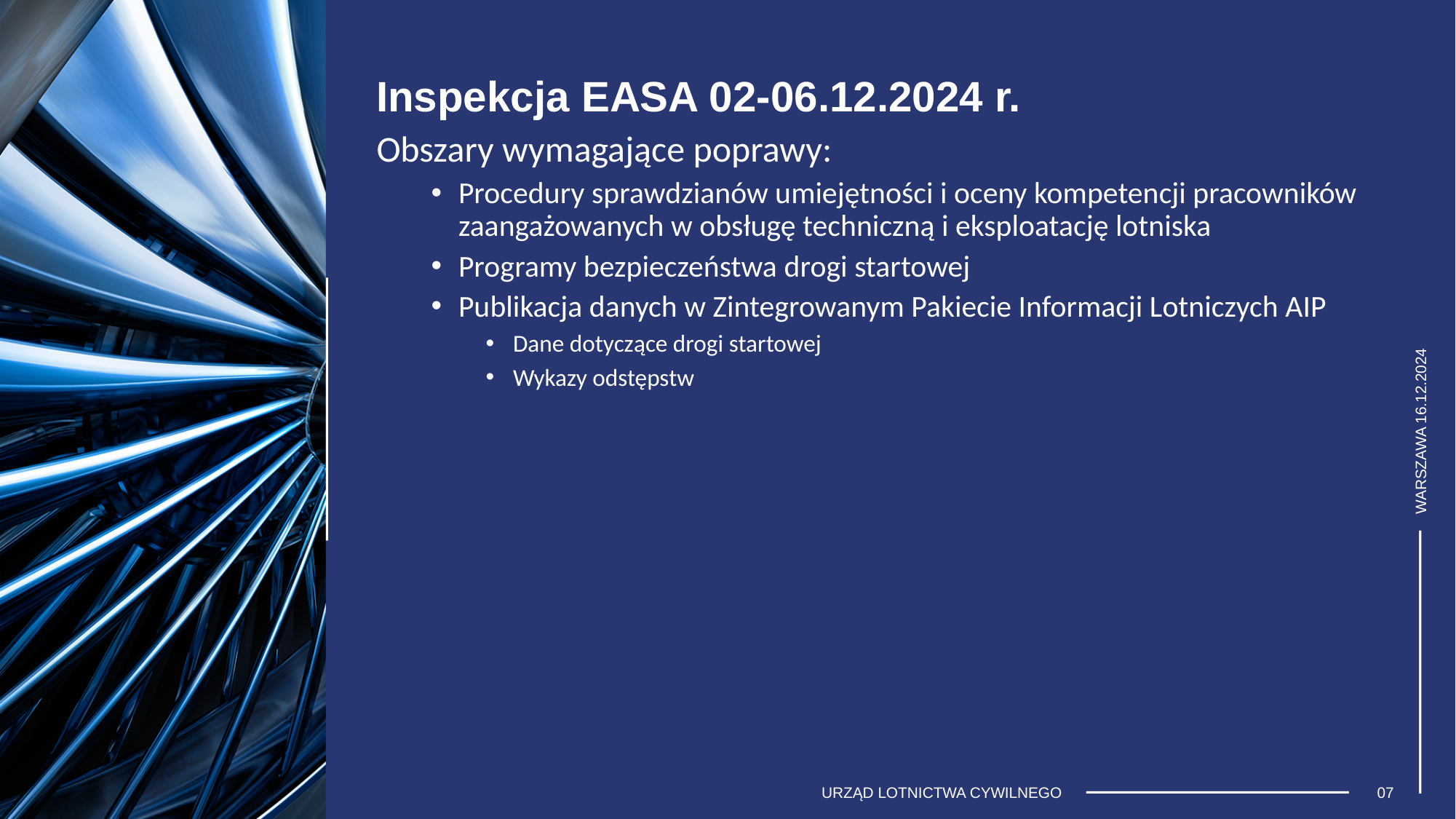

Inspekcja EASA 02-06.12.2024 r.
Obszary wymagające poprawy:
Procedury sprawdzianów umiejętności i oceny kompetencji pracowników zaangażowanych w obsługę techniczną i eksploatację lotniska
Programy bezpieczeństwa drogi startowej
Publikacja danych w Zintegrowanym Pakiecie Informacji Lotniczych AIP
Dane dotyczące drogi startowej
Wykazy odstępstw

WARSZAWA 16.12.2024
URZĄD LOTNICTWA CYWILNEGO
07